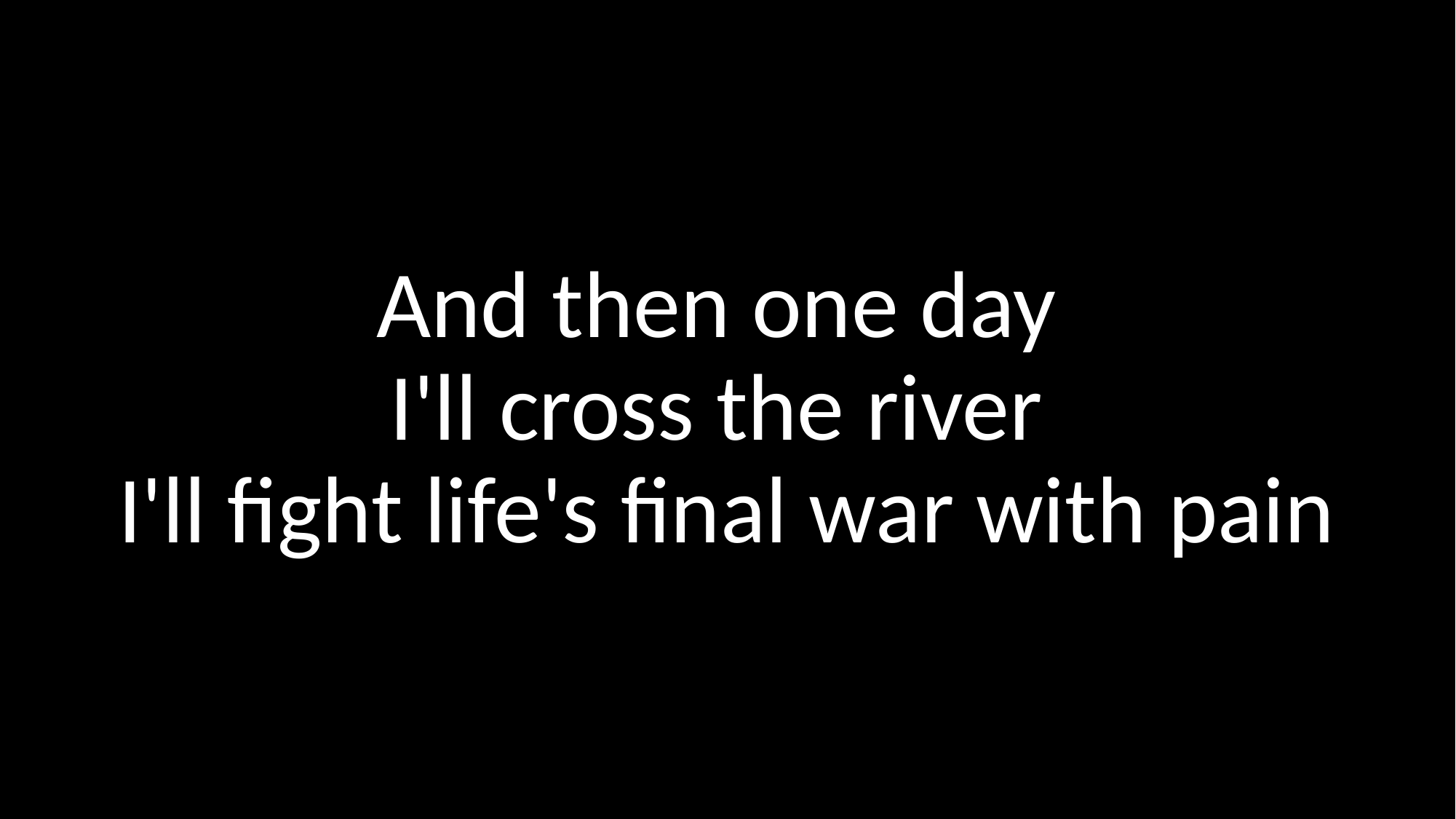

And then one day 
I'll cross the river 
I'll fight life's final war with pain